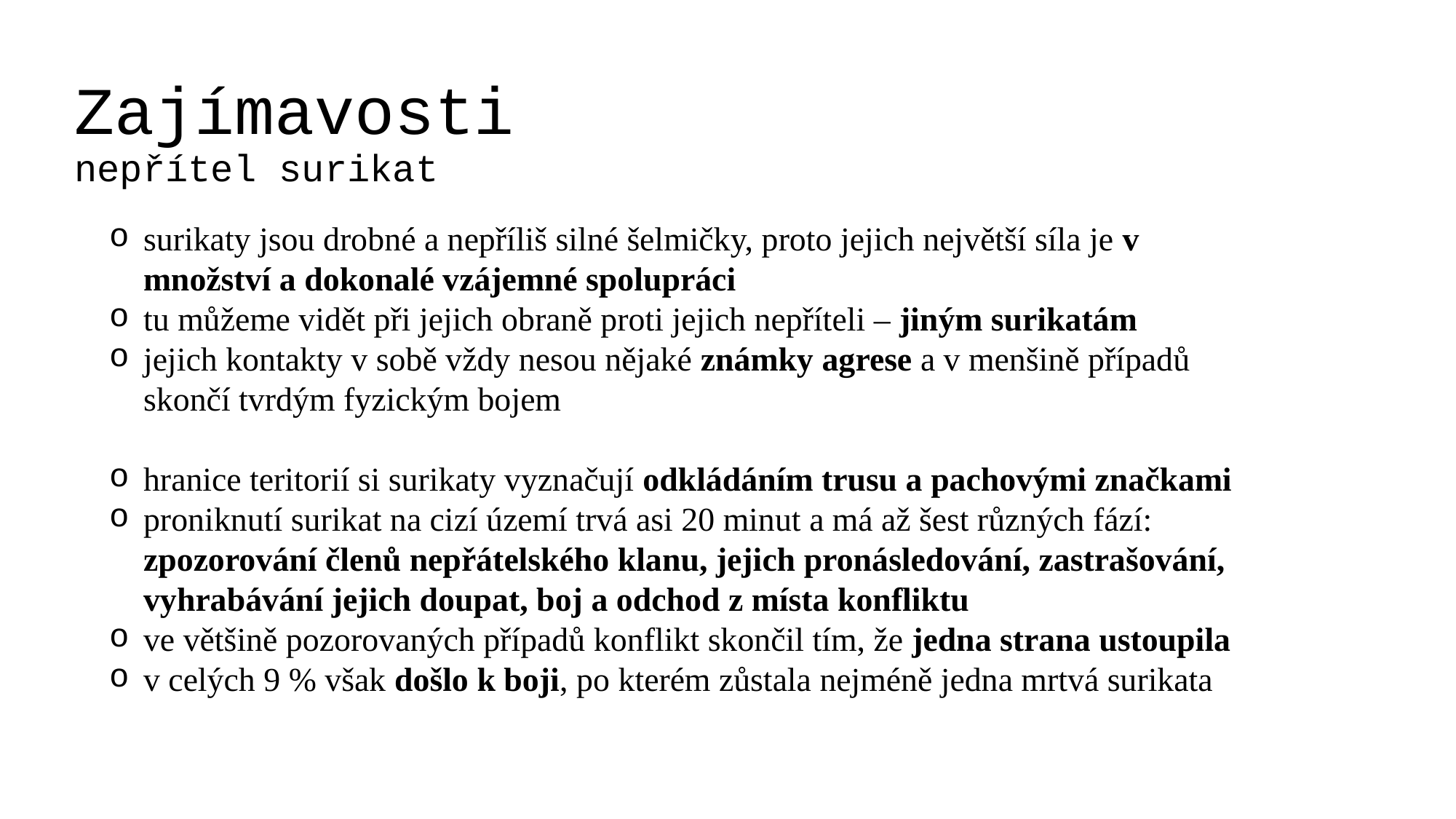

# Zajímavosti nepřítel surikat
surikaty jsou drobné a nepříliš silné šelmičky, proto jejich největší síla je v množství a dokonalé vzájemné spolupráci
tu můžeme vidět při jejich obraně proti jejich nepříteli – jiným surikatám
jejich kontakty v sobě vždy nesou nějaké známky agrese a v menšině případů skončí tvrdým fyzickým bojem
hranice teritorií si surikaty vyznačují odkládáním trusu a pachovými značkami
proniknutí surikat na cizí území trvá asi 20 minut a má až šest různých fází: zpozorování členů nepřátelského klanu, jejich pronásledování, zastrašování, vyhrabávání jejich doupat, boj a odchod z místa konfliktu
ve většině pozorovaných případů konflikt skončil tím, že jedna strana ustoupila
v celých 9 % však došlo k boji, po kterém zůstala nejméně jedna mrtvá surikata